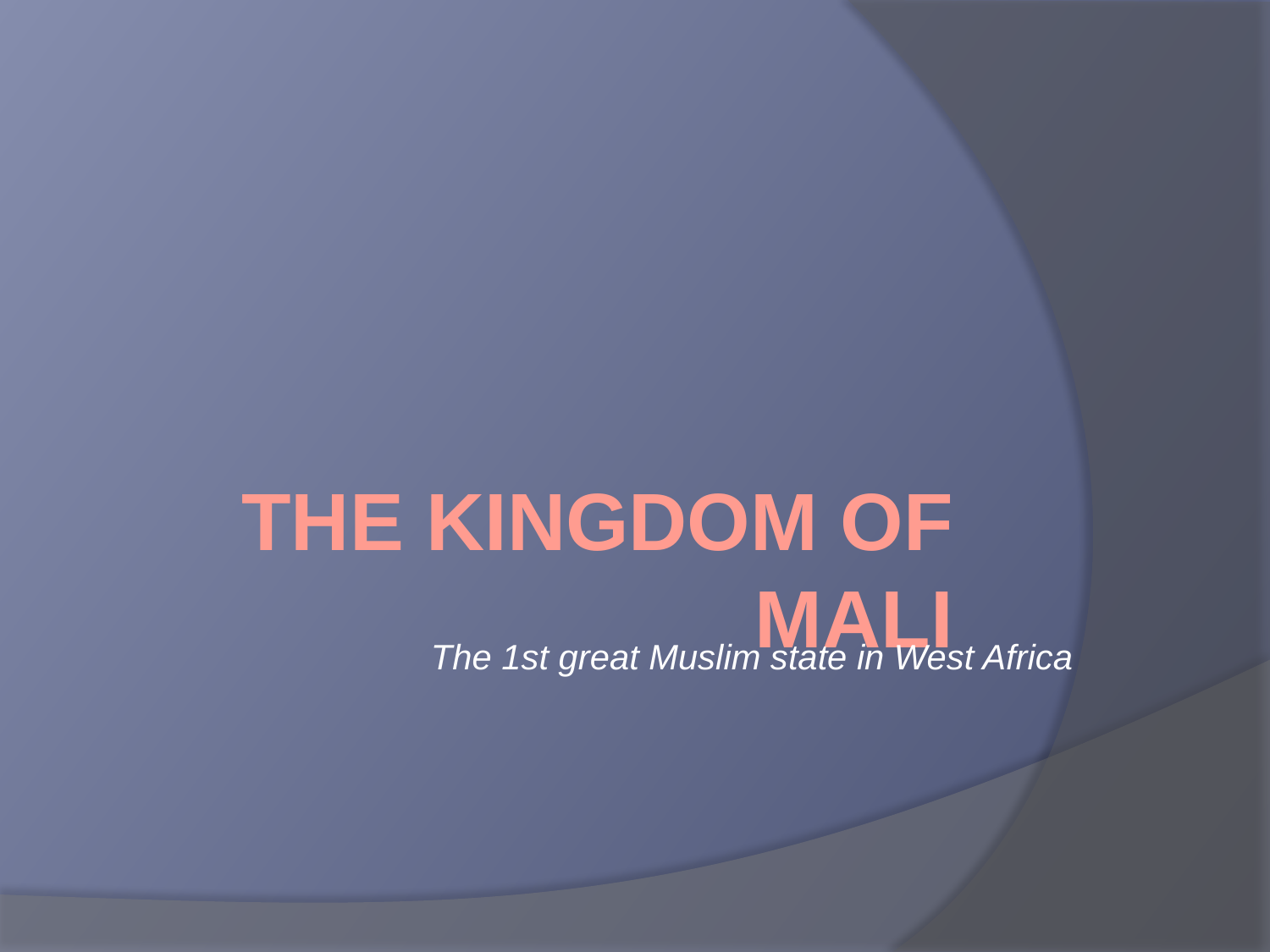

The 1st great Muslim state in West Africa
# The Kingdom of Mali